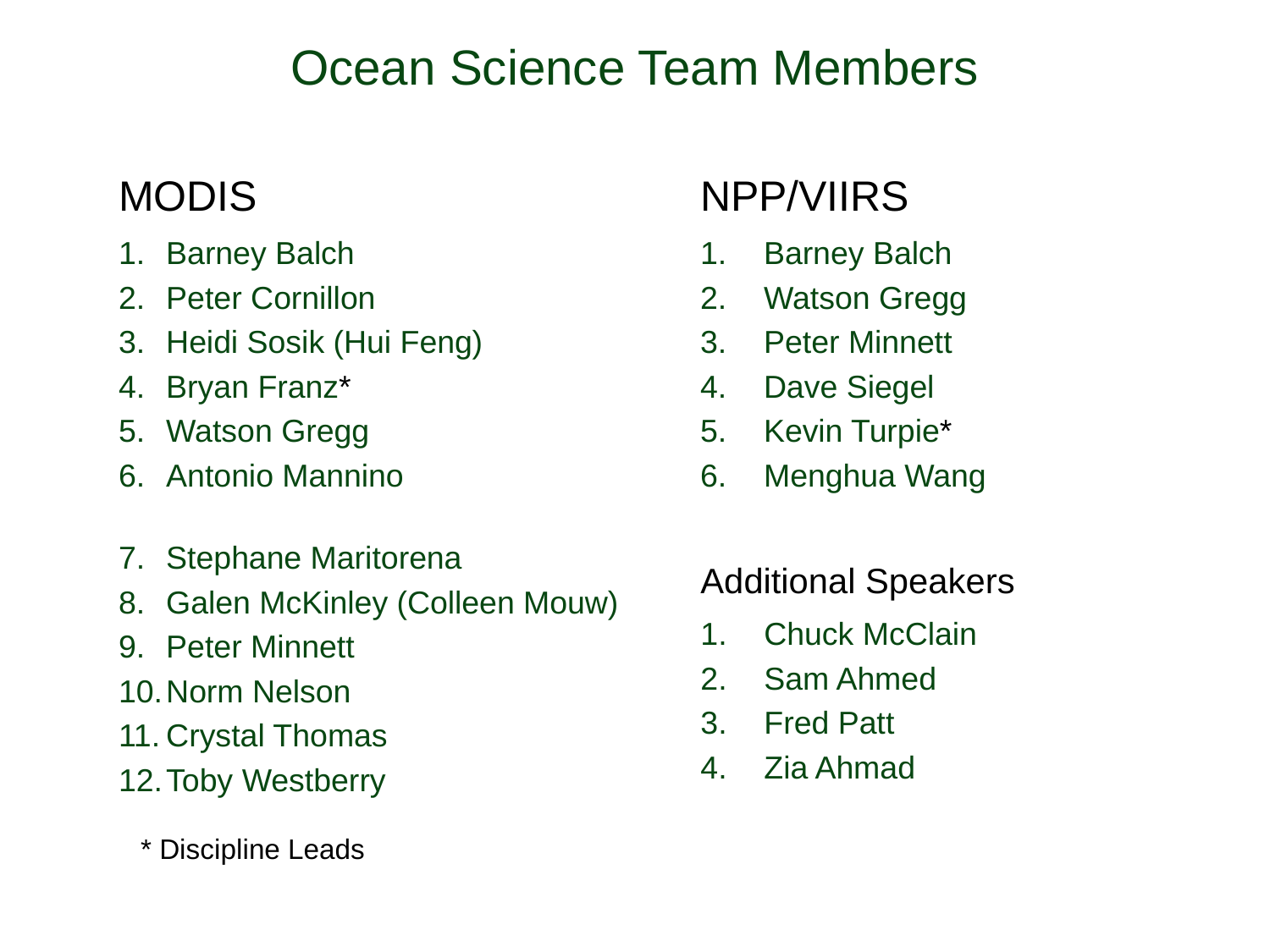

# Ocean Science Team Members
MODIS
NPP/VIIRS
Barney Balch
Peter Cornillon
Heidi Sosik (Hui Feng)
Bryan Franz*
Watson Gregg
Antonio Mannino
Stephane Maritorena
Galen McKinley (Colleen Mouw)
Peter Minnett
Norm Nelson
Crystal Thomas
Toby Westberry

Barney Balch
Watson Gregg
Peter Minnett
Dave Siegel
Kevin Turpie*
Menghua Wang

Additional Speakers
Chuck McClain
Sam Ahmed
Fred Patt
Zia Ahmad

* Discipline Leads